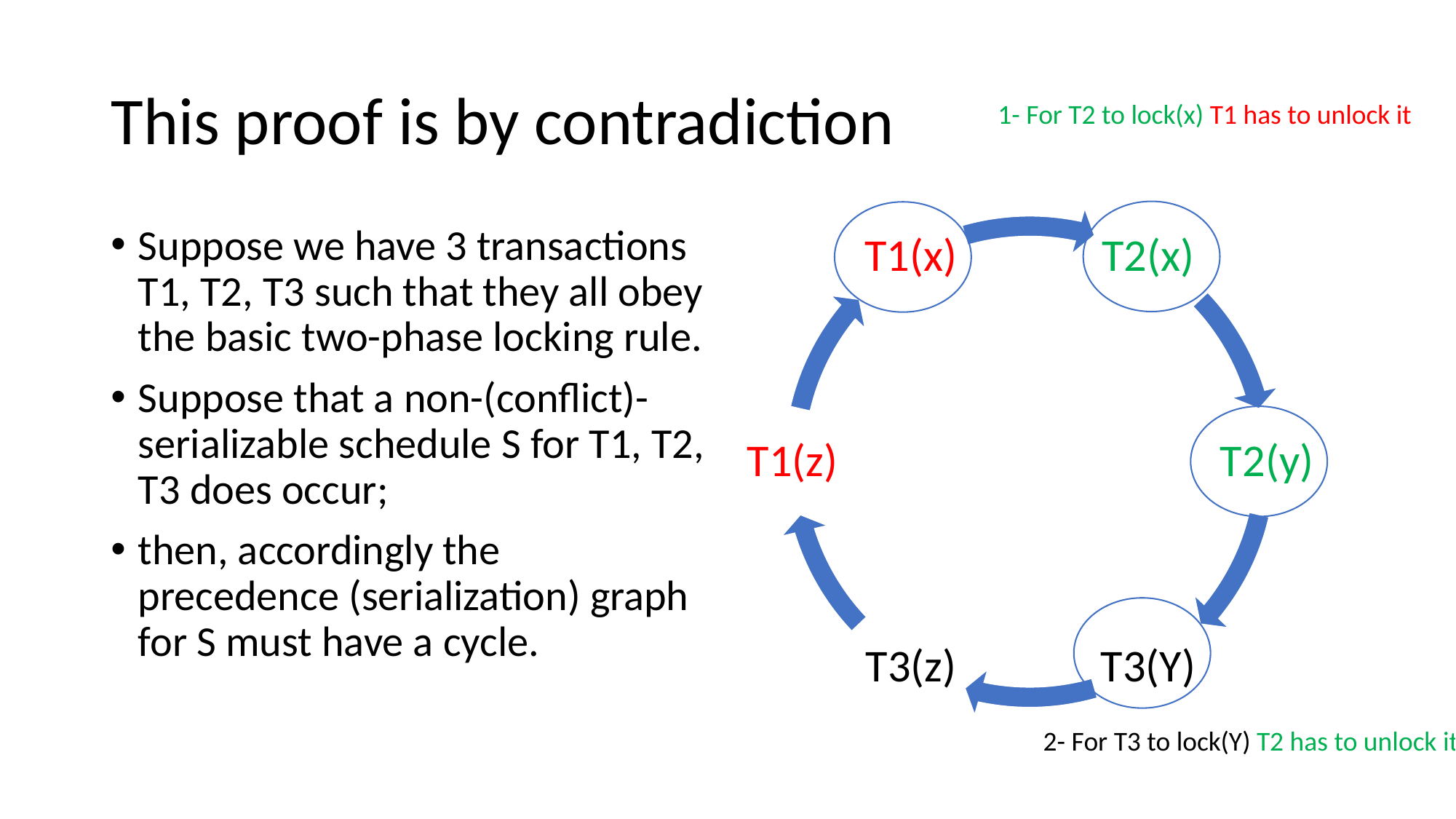

# This proof is by contradiction
1- For T2 to lock(x) T1 has to unlock it

T2(x)
T2(y)
T3(Y)
T3(z)
T1(z)
T1(x)

Suppose we have 3 transactions T1, T2, T3 such that they all obey the basic two-phase locking rule.
Suppose that a non-(conflict)-serializable schedule S for T1, T2, T3 does occur;
then, accordingly the precedence (serialization) graph for S must have a cycle.

2- For T3 to lock(Y) T2 has to unlock it